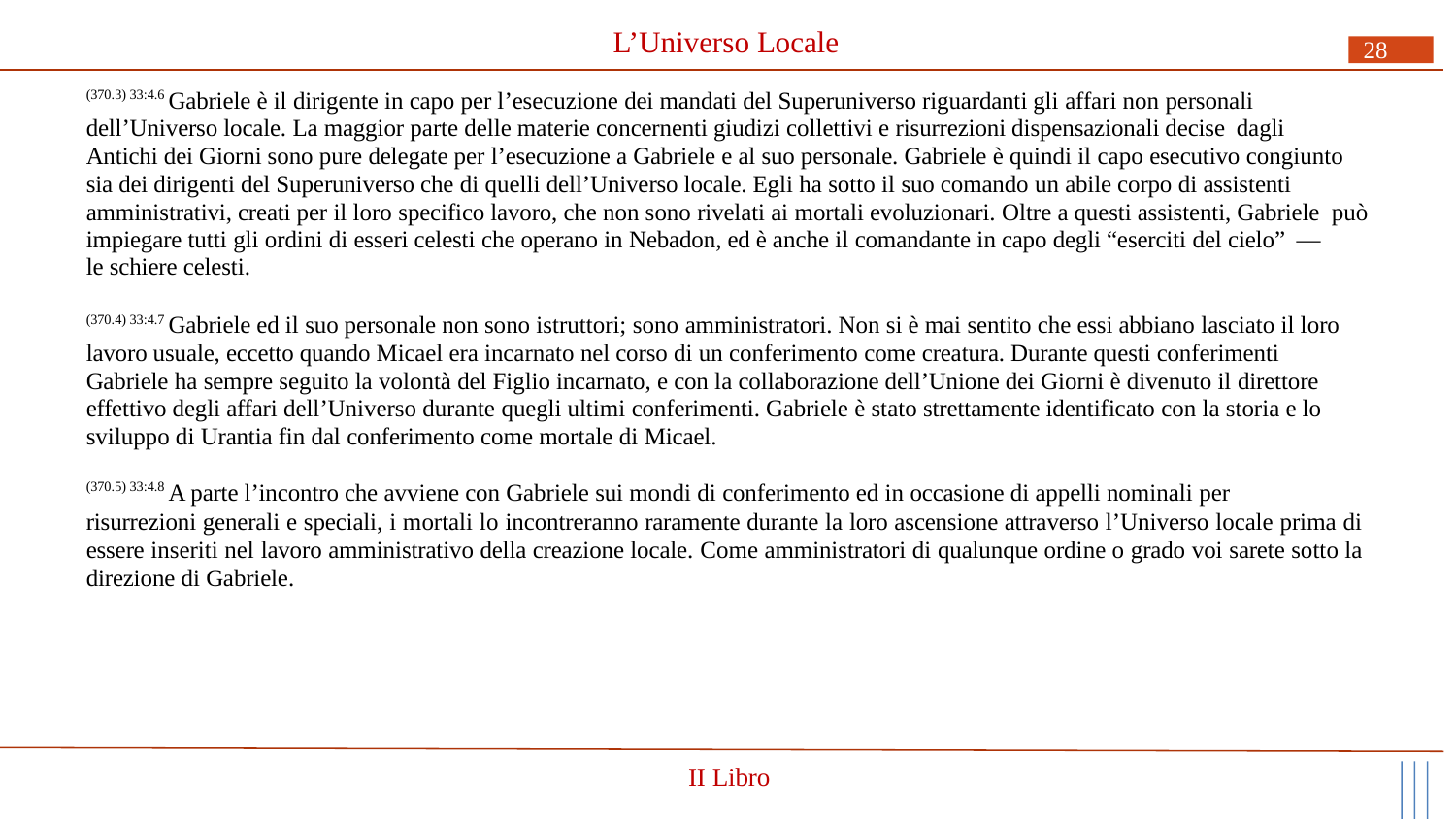

# L’Universo Locale
28

(370.3) 33:4.6 Gabriele è il dirigente in capo per l’esecuzione dei mandati del Superuniverso riguardanti gli affari non personali  dell’Universo locale. La maggior parte delle materie concernenti giudizi collettivi e risurrezioni dispensazionali decise dagli
Antichi dei Giorni sono pure delegate per l’esecuzione a Gabriele e al suo personale. Gabriele è quindi il capo esecutivo congiunto  sia dei dirigenti del Superuniverso che di quelli dell’Universo locale. Egli ha sotto il suo comando un abile corpo di assistenti  amministrativi, creati per il loro specifico lavoro, che non sono rivelati ai mortali evoluzionari. Oltre a questi assistenti, Gabriele  può impiegare tutti gli ordini di esseri celesti che operano in Nebadon, ed è anche il comandante in capo degli “eserciti del cielo” —
le schiere celesti.

(370.4) 33:4.7 Gabriele ed il suo personale non sono istruttori; sono amministratori. Non si è mai sentito che essi abbiano lasciato il loro  lavoro usuale, eccetto quando Micael era incarnato nel corso di un conferimento come creatura. Durante questi conferimenti  Gabriele ha sempre seguito la volontà del Figlio incarnato, e con la collaborazione dell’Unione dei Giorni è divenuto il direttore  effettivo degli affari dell’Universo durante quegli ultimi conferimenti. Gabriele è stato strettamente identificato con la storia e lo  sviluppo di Urantia fin dal conferimento come mortale di Micael.

(370.5) 33:4.8 A parte l’incontro che avviene con Gabriele sui mondi di conferimento ed in occasione di appelli nominali per
risurrezioni generali e speciali, i mortali lo incontreranno raramente durante la loro ascensione attraverso l’Universo locale prima di  essere inseriti nel lavoro amministrativo della creazione locale. Come amministratori di qualunque ordine o grado voi sarete sotto la  direzione di Gabriele.

II Libro